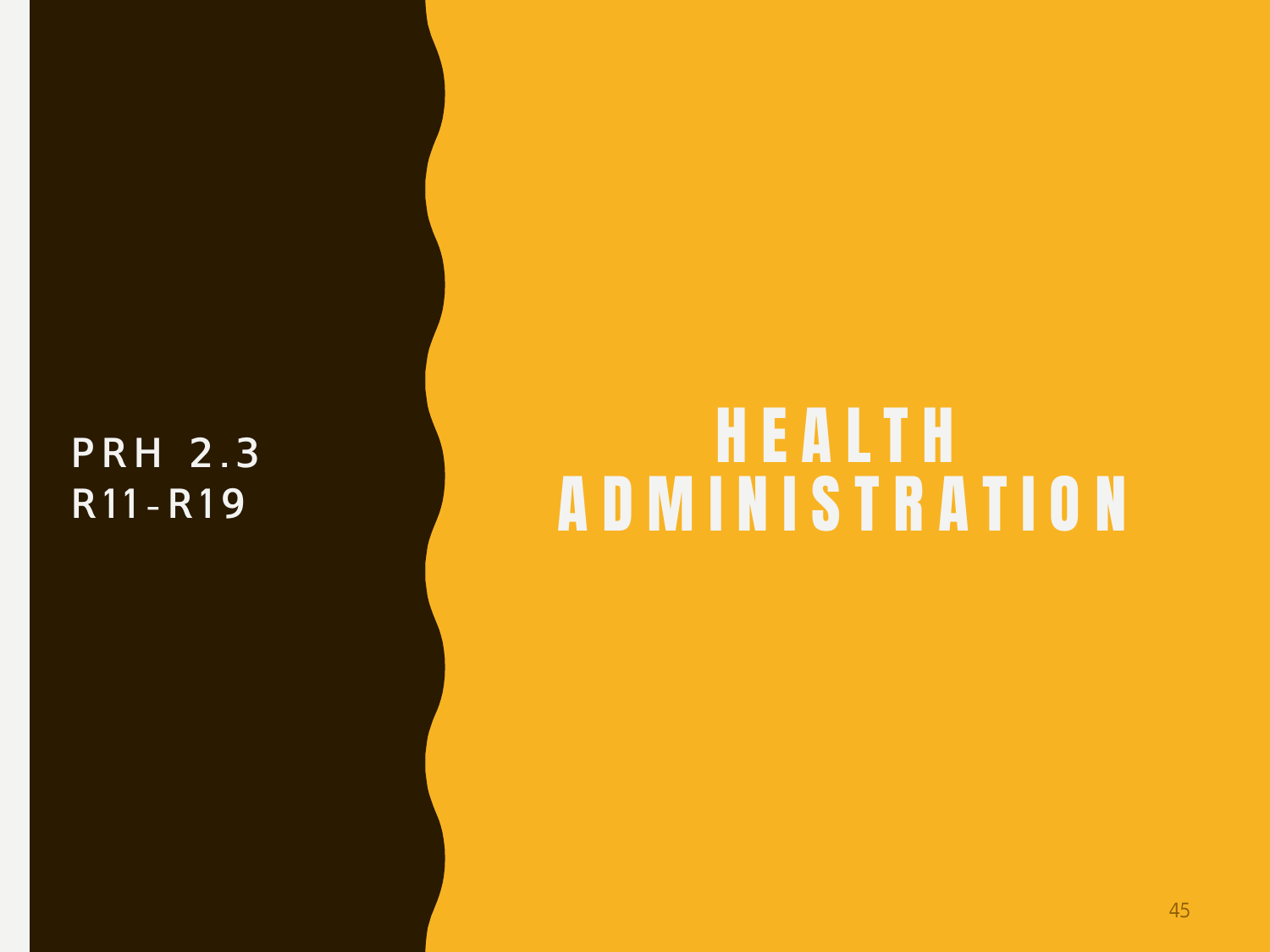

# Health administration
PRH 2.3 R11-R19
45